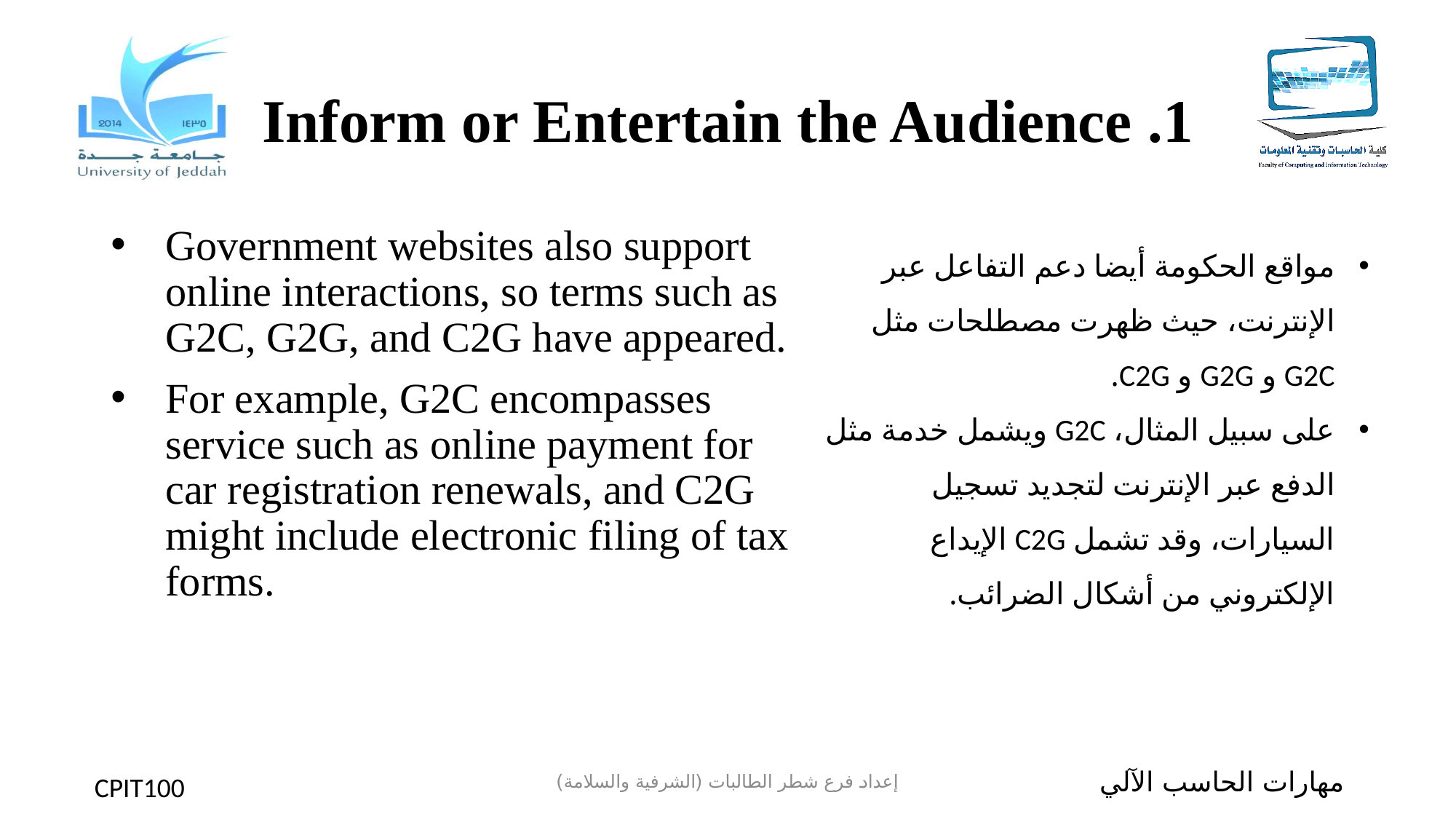

# 1. Inform or Entertain the Audience
Government websites also support online interactions, so terms such as G2C, G2G, and C2G have appeared.
For example, G2C encompasses service such as online payment for car registration renewals, and C2G might include electronic filing of tax forms.

مواقع الحكومة أيضا دعم التفاعل عبر الإنترنت، حيث ظهرت مصطلحات مثل G2C و G2G و C2G.
على سبيل المثال، G2C ويشمل خدمة مثل الدفع عبر الإنترنت لتجديد تسجيل السيارات، وقد تشمل C2G الإيداع الإلكتروني من أشكال الضرائب.
إعداد فرع شطر الطالبات (الشرفية والسلامة)
مهارات الحاسب الآلي